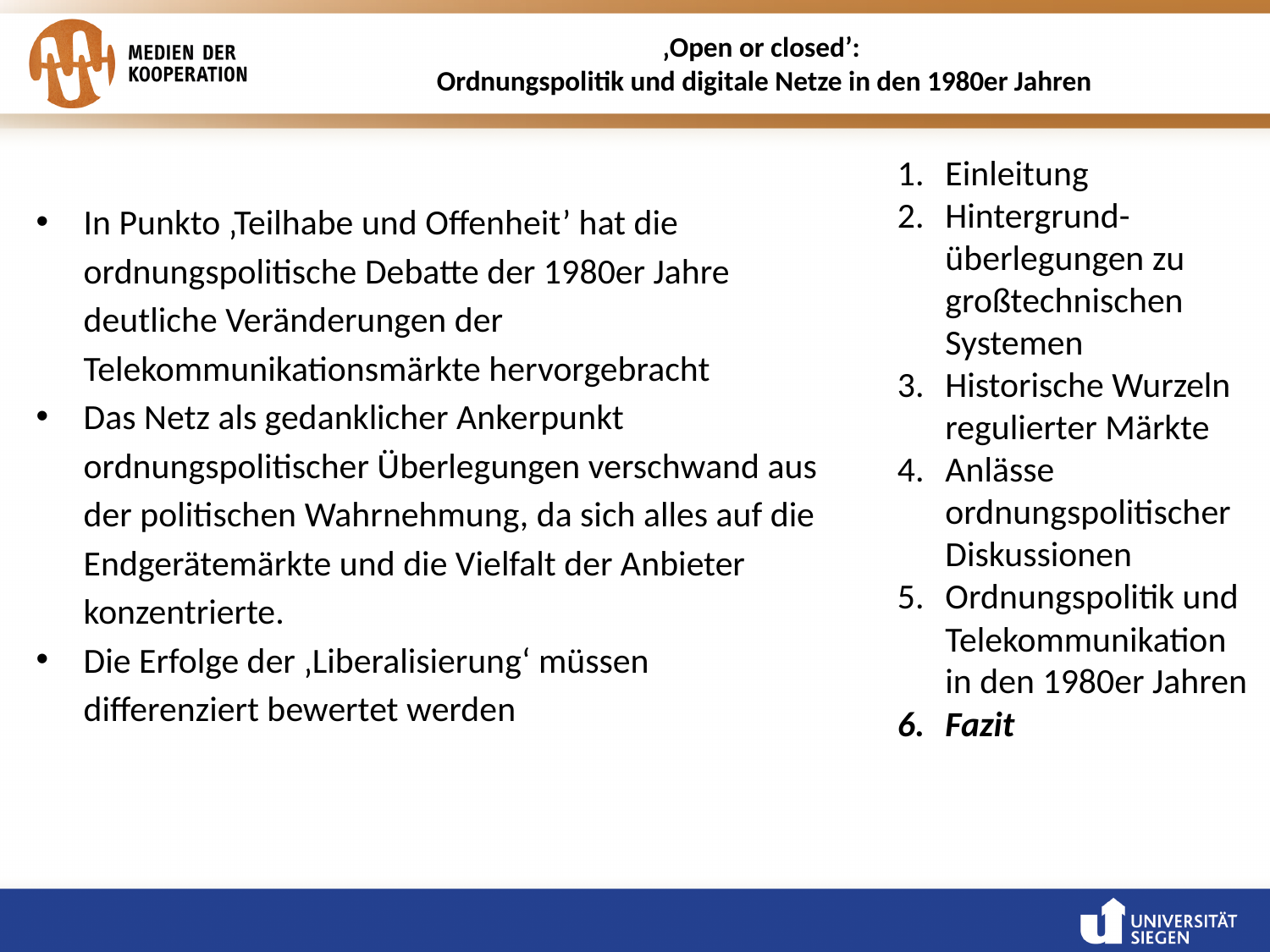

‚Open or closed’:
Ordnungspolitik und digitale Netze in den 1980er Jahren
Einleitung
Hintergrund-überlegungen zu großtechnischen Systemen
Historische Wurzeln regulierter Märkte
Anlässe ordnungspolitischer Diskussionen
Ordnungspolitik und Telekommunikation in den 1980er Jahren
Fazit

In Punkto ‚Teilhabe und Offenheit’ hat die ordnungspolitische Debatte der 1980er Jahre deutliche Veränderungen der Telekommunikationsmärkte hervorgebracht
Das Netz als gedanklicher Ankerpunkt ordnungspolitischer Überlegungen verschwand aus der politischen Wahrnehmung, da sich alles auf die Endgerätemärkte und die Vielfalt der Anbieter konzentrierte.
Die Erfolge der ‚Liberalisierung‘ müssen differenziert bewertet werden